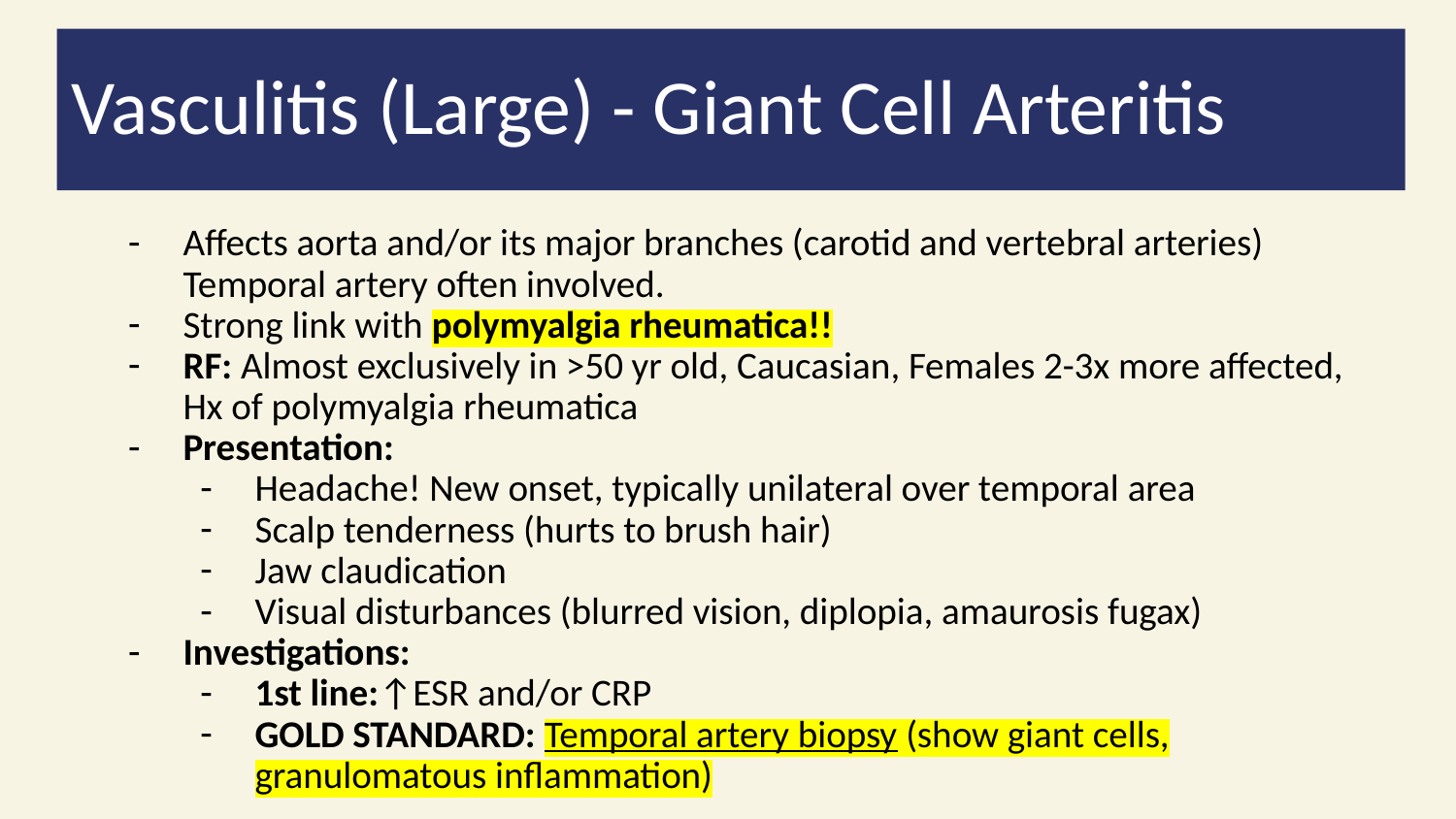

Vasculitis (Large) - Giant Cell Arteritis
Affects aorta and/or its major branches (carotid and vertebral arteries) Temporal artery often involved.
Strong link with polymyalgia rheumatica!!
RF: Almost exclusively in >50 yr old, Caucasian, Females 2-3x more affected, Hx of polymyalgia rheumatica
Presentation:
Headache! New onset, typically unilateral over temporal area
Scalp tenderness (hurts to brush hair)
Jaw claudication
Visual disturbances (blurred vision, diplopia, amaurosis fugax)
Investigations:
1st line:↑ESR and/or CRP
GOLD STANDARD: Temporal artery biopsy (show giant cells, granulomatous inflammation)